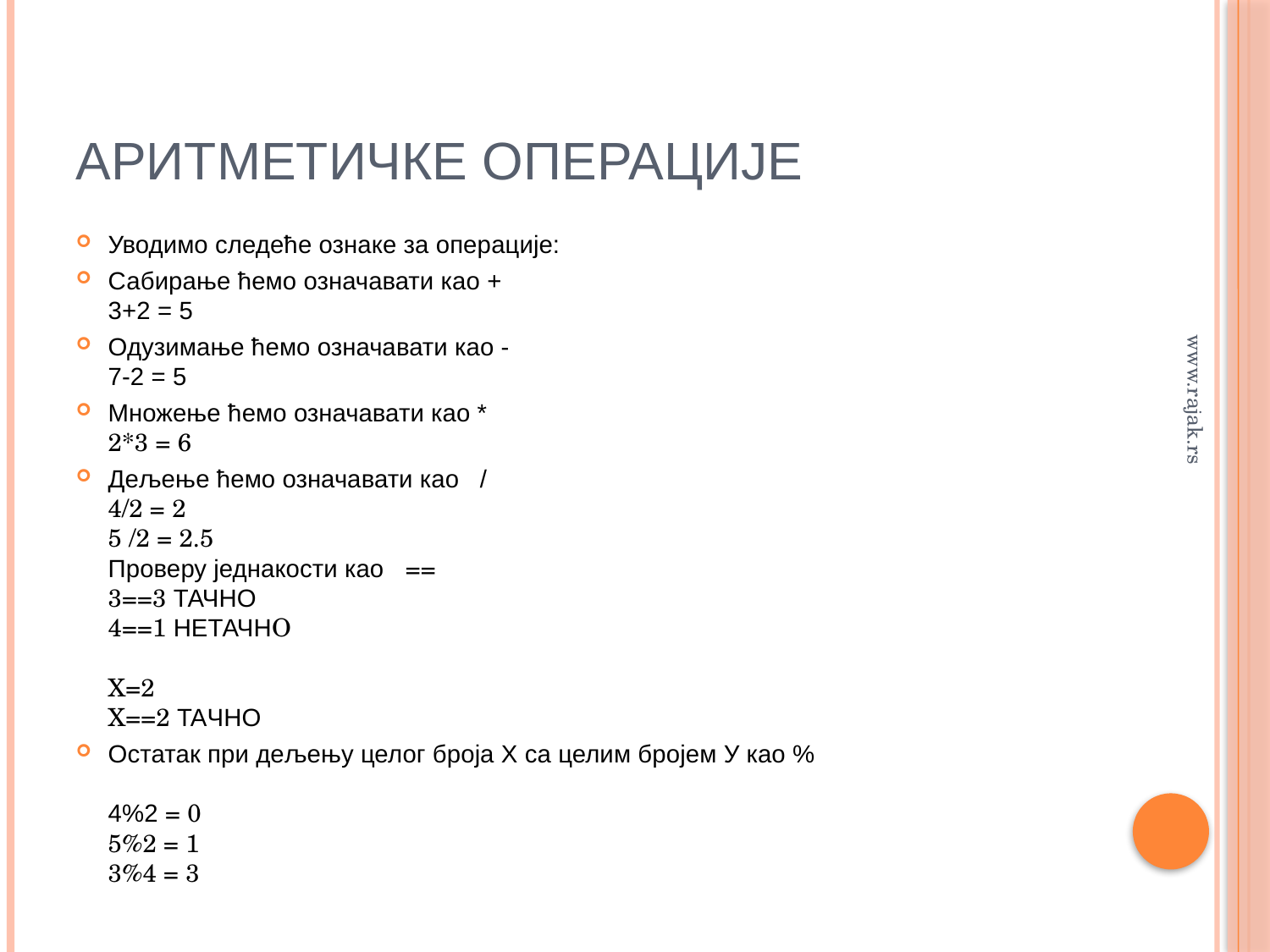

# Аритметичке операције
Уводимо следеће ознаке за операције:
Сабирање ћемо означавати као +
3+2 = 5
Одузимање ћемо означавати као -
7-2 = 5
Множење ћемо означавати као *
2*3 = 6
Дељење ћемо означавати као   /
4/2 = 2
5 /2 = 2.5
Проверу једнакости као   ==
3==3 ТАЧНО
4==1 НЕТАЧНO
X=2
X==2 TAЧНО
Остатак при дељењу целог броја Х са целим бројем У као %
4%2 = 0
5%2 = 1
3%4 = 3

www.rajak.rs